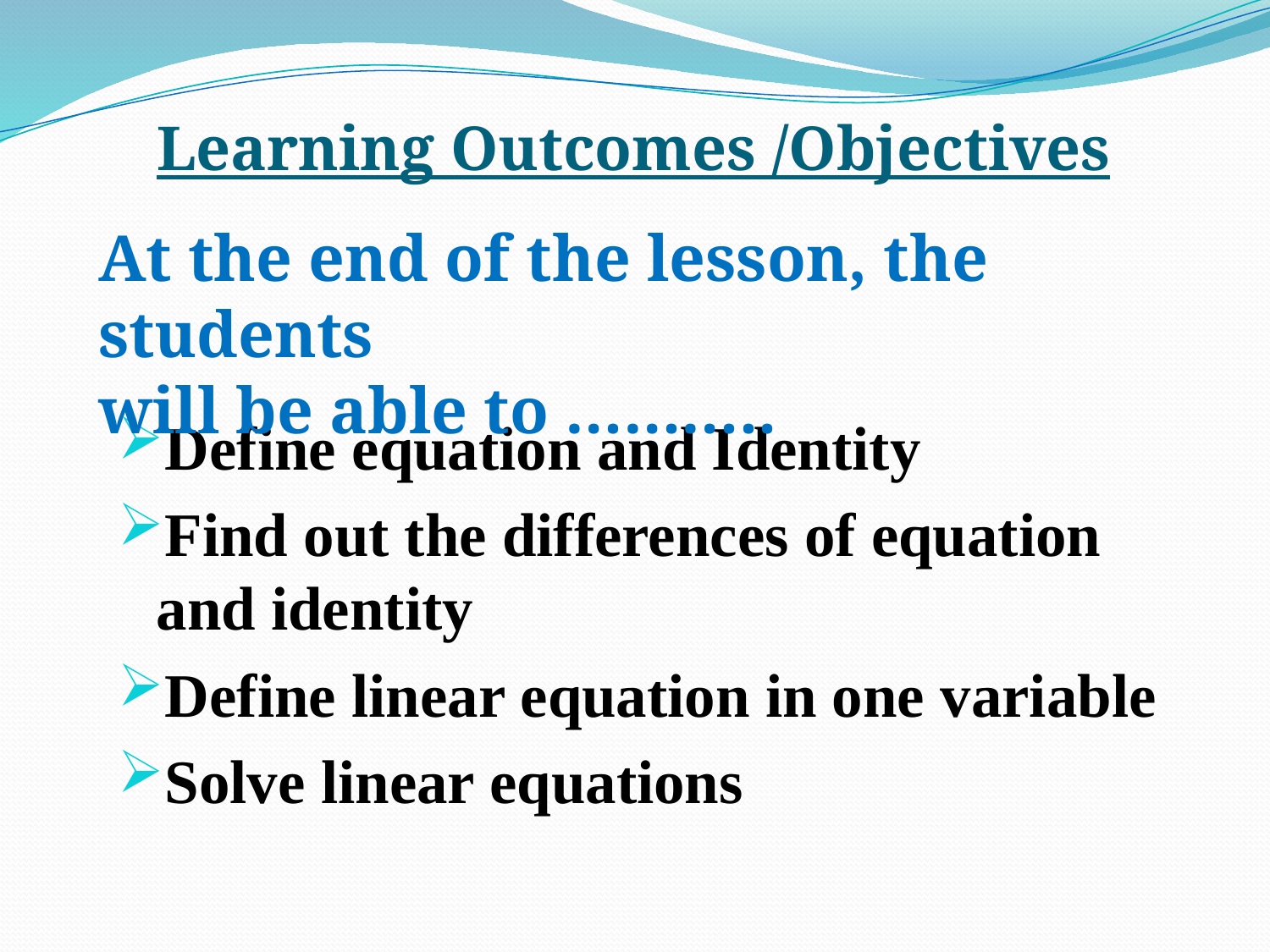

# Learning Outcomes /Objectives
At the end of the lesson, the students
will be able to ………..
Define equation and Identity
Find out the differences of equation and identity
Define linear equation in one variable
Solve linear equations